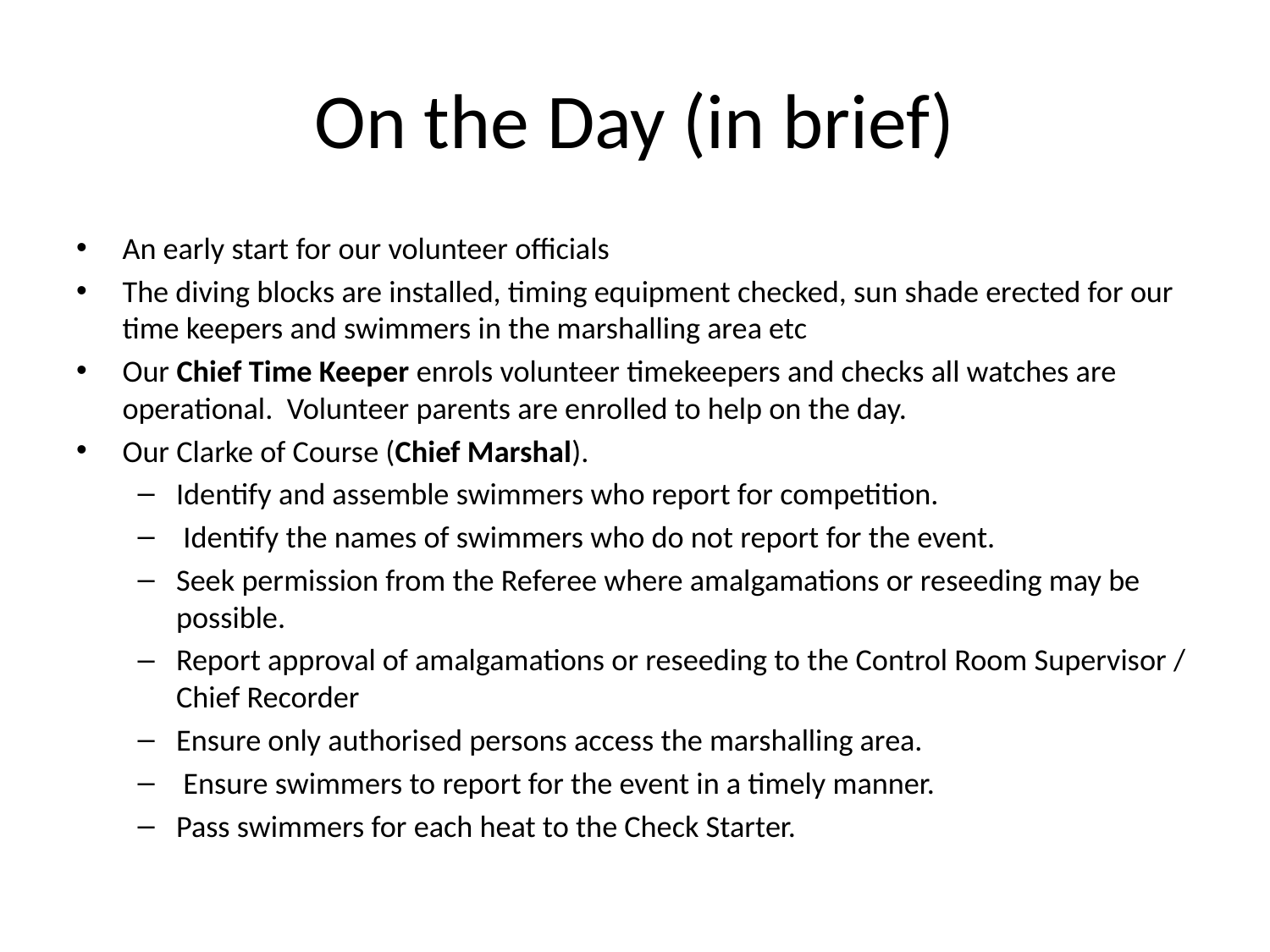

# On the Day (in brief)
An early start for our volunteer officials
The diving blocks are installed, timing equipment checked, sun shade erected for our time keepers and swimmers in the marshalling area etc
Our Chief Time Keeper enrols volunteer timekeepers and checks all watches are operational.  Volunteer parents are enrolled to help on the day.
Our Clarke of Course (Chief Marshal).
Identify and assemble swimmers who report for competition.
 Identify the names of swimmers who do not report for the event.
Seek permission from the Referee where amalgamations or reseeding may be possible.
Report approval of amalgamations or reseeding to the Control Room Supervisor / Chief Recorder
Ensure only authorised persons access the marshalling area.
 Ensure swimmers to report for the event in a timely manner.
Pass swimmers for each heat to the Check Starter.